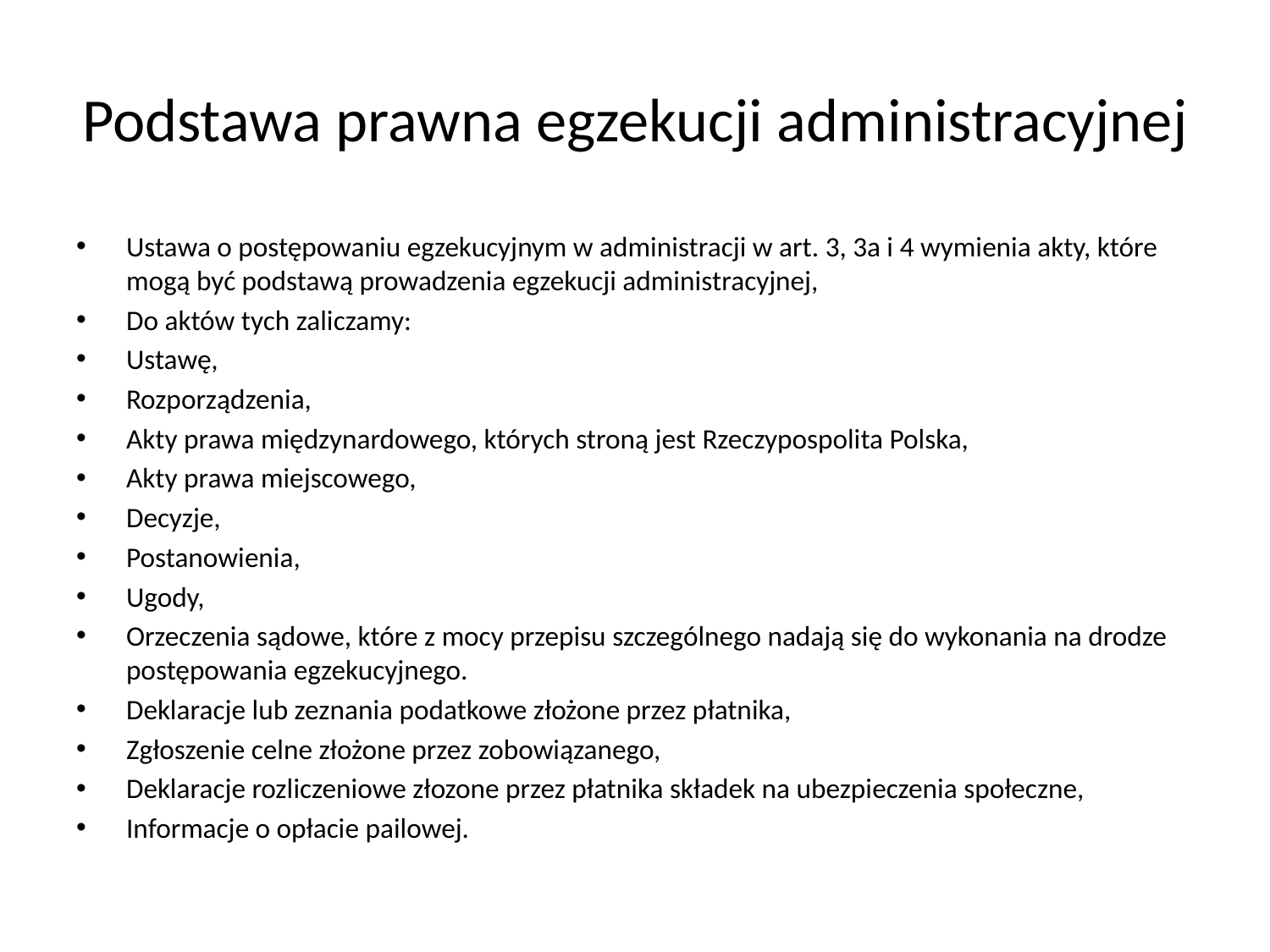

# Podstawa prawna egzekucji administracyjnej
Ustawa o postępowaniu egzekucyjnym w administracji w art. 3, 3a i 4 wymienia akty, które mogą być podstawą prowadzenia egzekucji administracyjnej,
Do aktów tych zaliczamy:
Ustawę,
Rozporządzenia,
Akty prawa międzynardowego, których stroną jest Rzeczypospolita Polska,
Akty prawa miejscowego,
Decyzje,
Postanowienia,
Ugody,
Orzeczenia sądowe, które z mocy przepisu szczególnego nadają się do wykonania na drodze postępowania egzekucyjnego.
Deklaracje lub zeznania podatkowe złożone przez płatnika,
Zgłoszenie celne złożone przez zobowiązanego,
Deklaracje rozliczeniowe złozone przez płatnika składek na ubezpieczenia społeczne,
Informacje o opłacie pailowej.